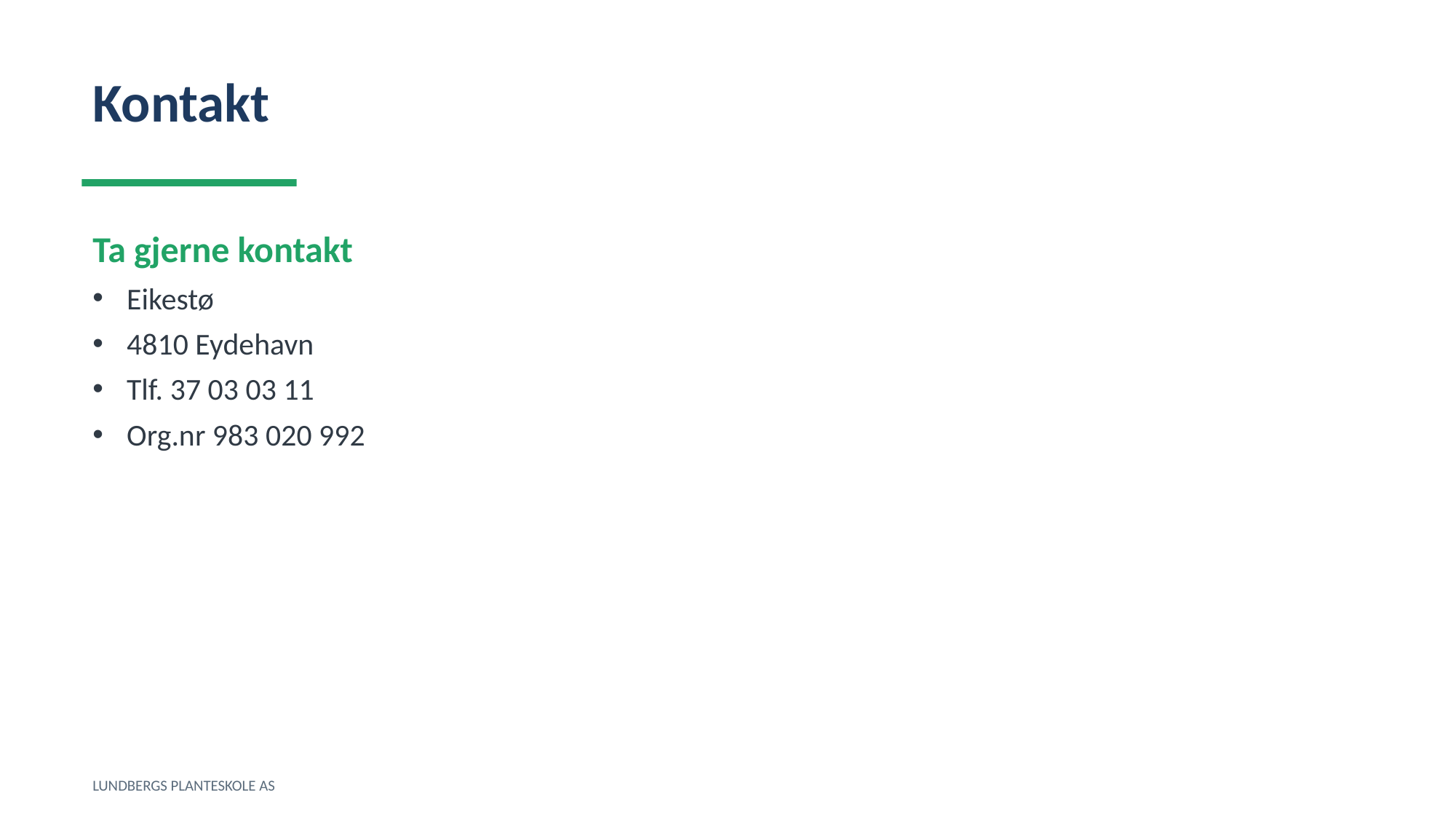

Kontakt

Ta gjerne kontakt
Eikestø
4810 Eydehavn
Tlf. 37 03 03 11
Org.nr 983 020 992
LUNDBERGS PLANTESKOLE AS